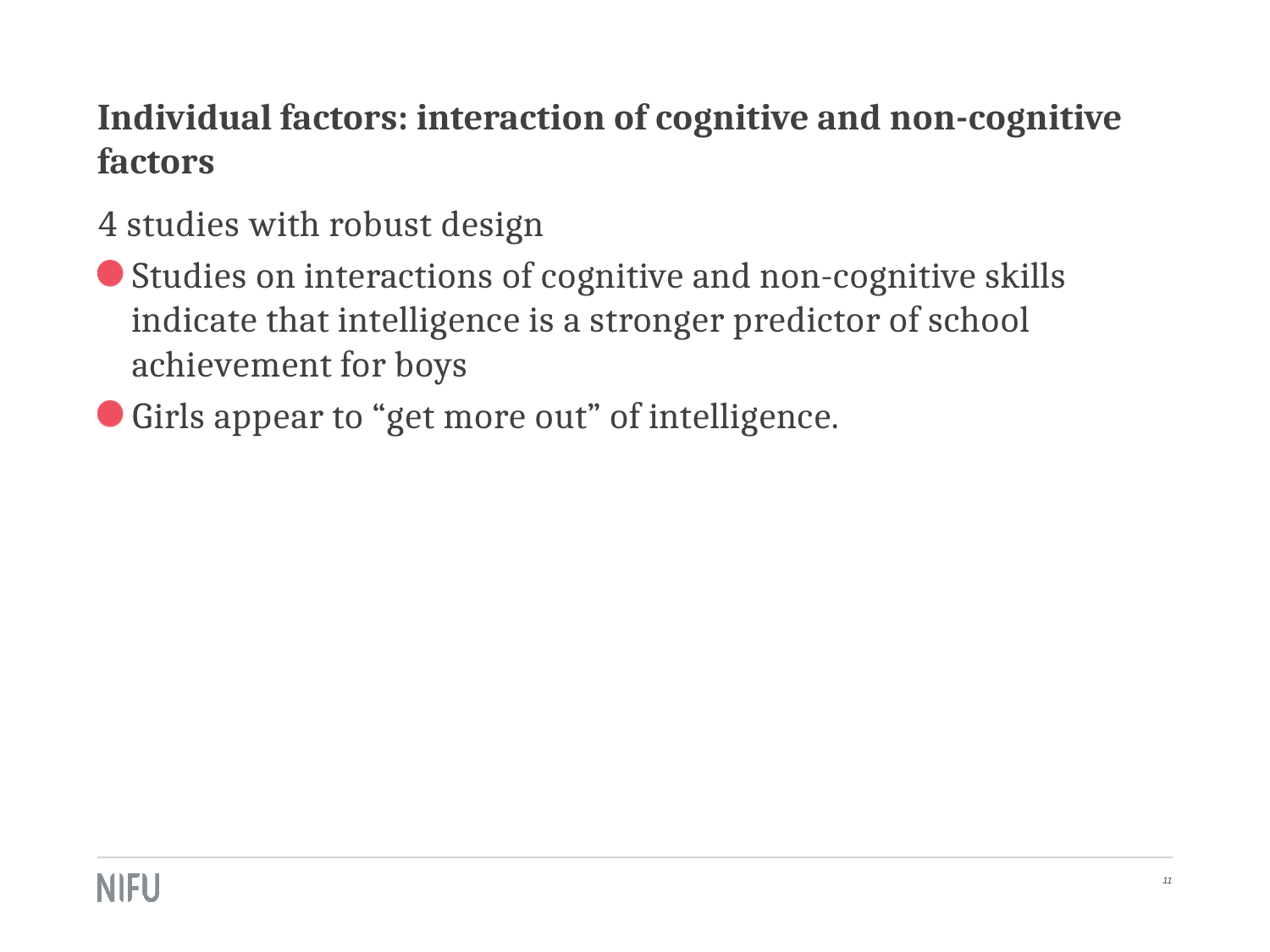

# Individual factors: interaction of cognitive and non-cognitive factors
4 studies with robust design
Studies on interactions of cognitive and non-cognitive skills indicate that intelligence is a stronger predictor of school achievement for boys
Girls appear to “get more out” of intelligence.

11